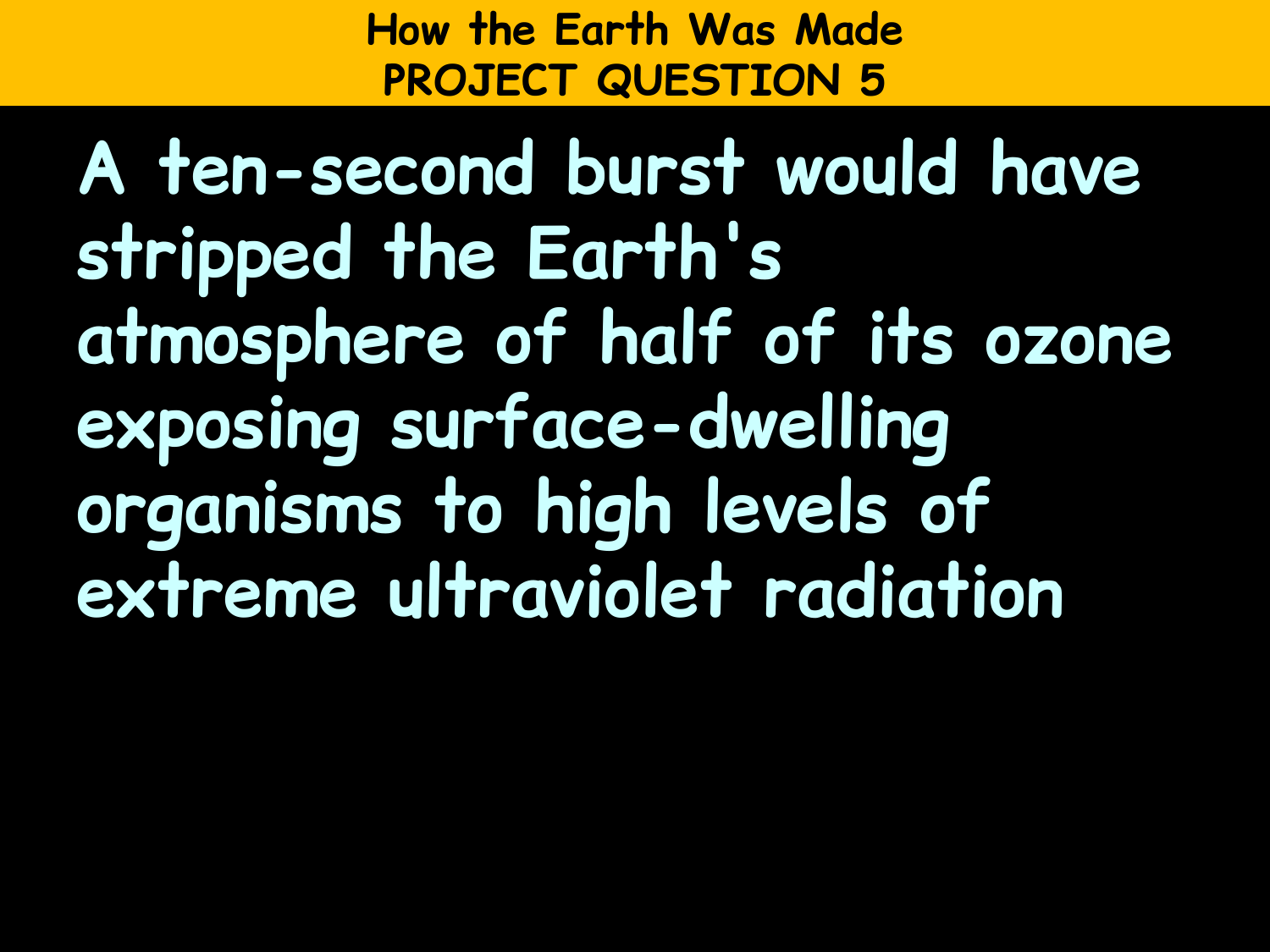

How the Earth Was Made
PROJECT QUESTION 5
A ten-second burst would have stripped the Earth's atmosphere of half of its ozone exposing surface-dwelling organisms to high levels of extreme ultraviolet radiation